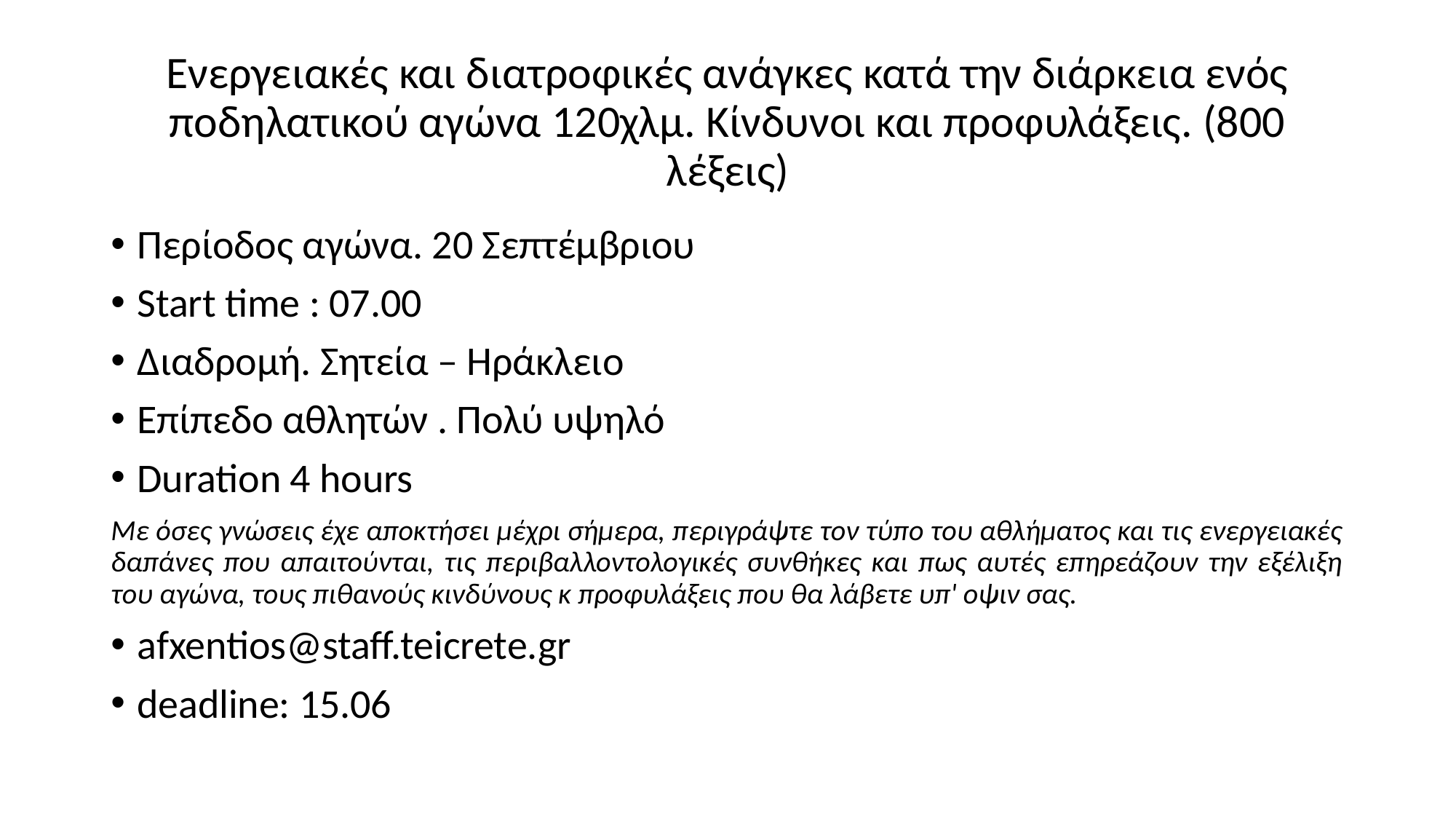

# Ενεργειακές και διατροφικές ανάγκες κατά την διάρκεια ενός ποδηλατικού αγώνα 120χλμ. Κίνδυνοι και προφυλάξεις. (800 λέξεις)
Περίοδος αγώνα. 20 Σεπτέμβριου
Start time : 07.00
Διαδρομή. Σητεία – Ηράκλειο
Επίπεδο αθλητών . Πολύ υψηλό
Duration 4 hours
Με όσες γνώσεις έχε αποκτήσει μέχρι σήμερα, περιγράψτε τον τύπο του αθλήματος και τις ενεργειακές δαπάνες που απαιτούνται, τις περιβαλλοντολογικές συνθήκες και πως αυτές επηρεάζουν την εξέλιξη του αγώνα, τους πιθανούς κινδύνους κ προφυλάξεις που θα λάβετε υπ' οψιν σας.
afxentios@staff.teicrete.gr
deadline: 15.06